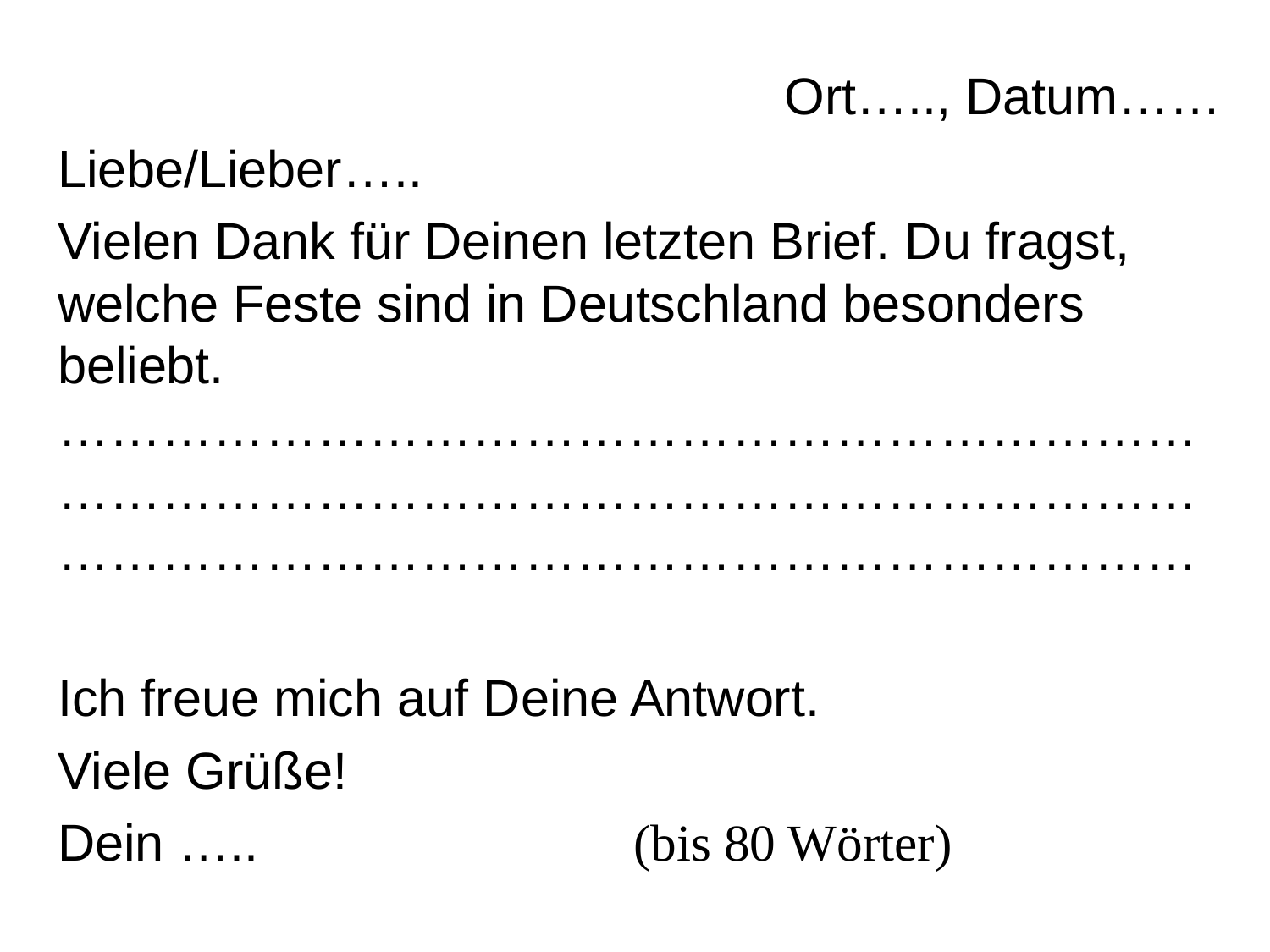

Ort….., Datum……
Liebe/Lieber…..
Vielen Dank für Deinen letzten Brief. Du fragst, welche Feste sind in Deutschland besonders beliebt. ………………………………………………………………………………………………………………………………………………………………………………

Ich freue mich auf Deine Antwort.
Viele Grüße!
Dein …..                          (bis 80 Wörter)